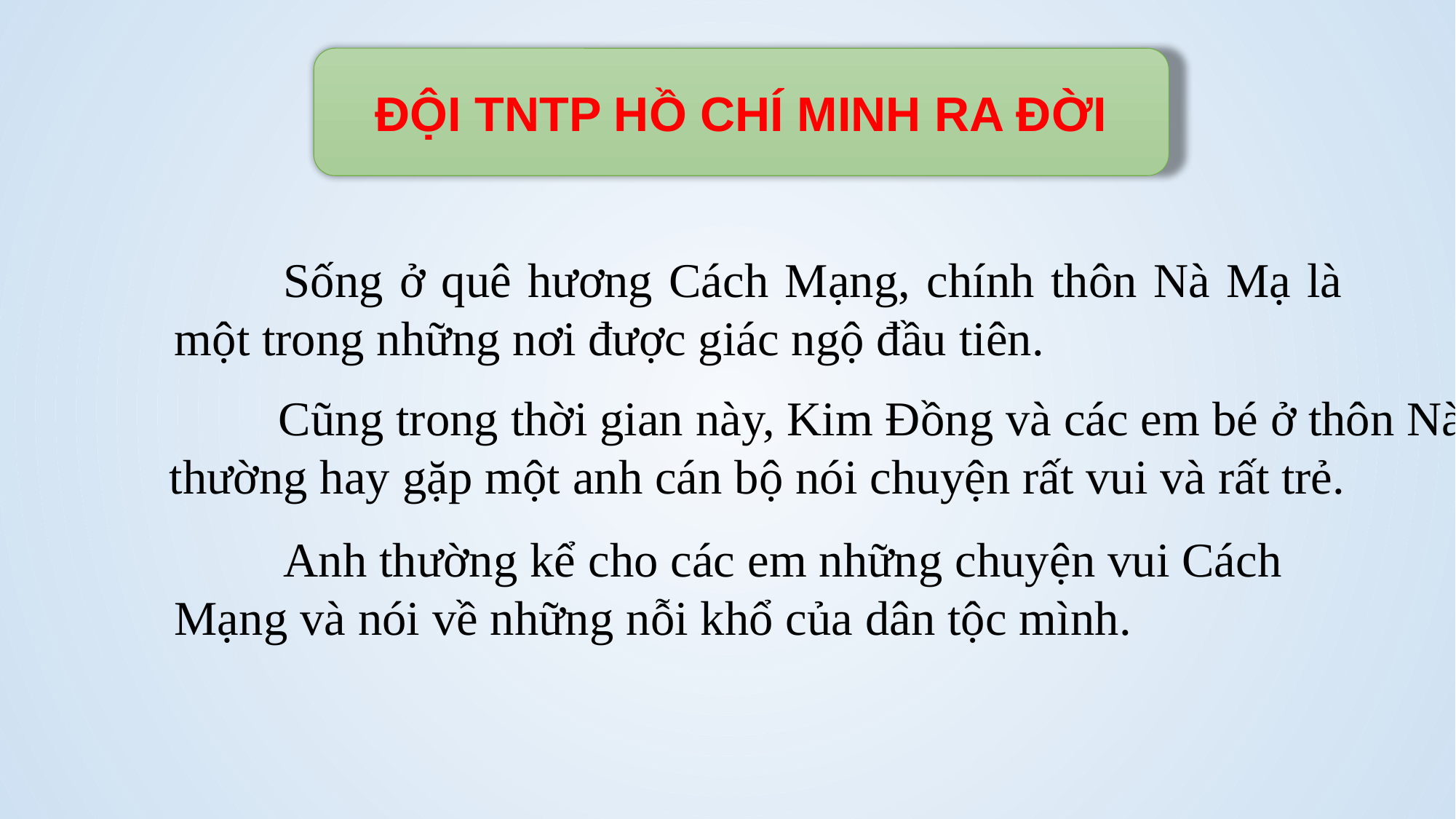

ĐỘI TNTP HỒ CHÍ MINH RA ĐỜI
	Sống ở quê hương Cách Mạng, chính thôn Nà Mạ là một trong những nơi được giác ngộ đầu tiên.

	Cũng trong thời gian này, Kim Đồng và các em bé ở thôn Nà Mạ
thường hay gặp một anh cán bộ nói chuyện rất vui và rất trẻ.

	Anh thường kể cho các em những chuyện vui Cách Mạng và nói về những nỗi khổ của dân tộc mình.